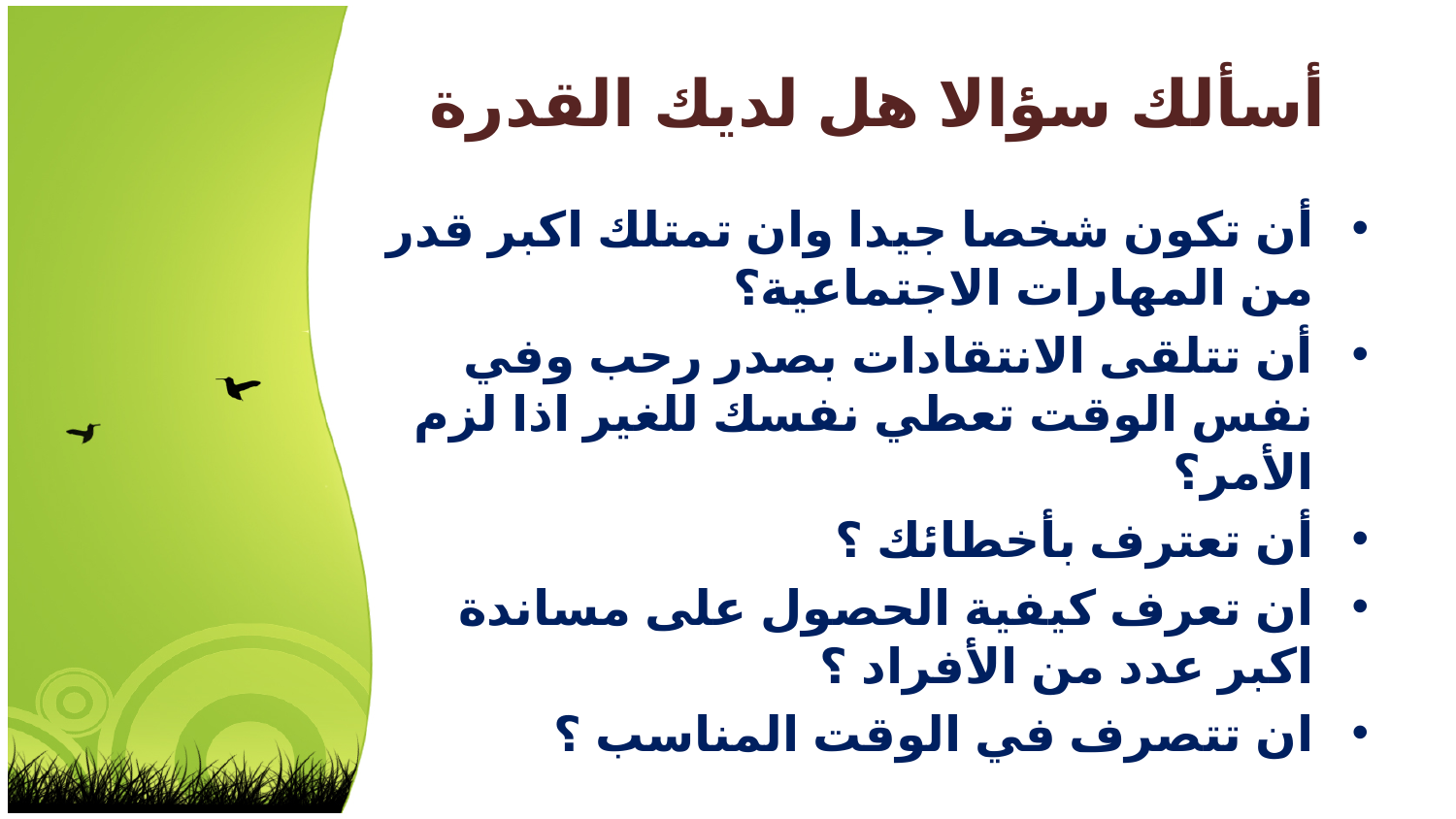

أسألك سؤالا هل لديك القدرة
أن تكون شخصا جيدا وان تمتلك اكبر قدر من المهارات الاجتماعية؟
أن تتلقى الانتقادات بصدر رحب وفي نفس الوقت تعطي نفسك للغير اذا لزم الأمر؟
أن تعترف بأخطائك ؟
ان تعرف كيفية الحصول على مساندة اكبر عدد من الأفراد ؟
ان تتصرف في الوقت المناسب ؟